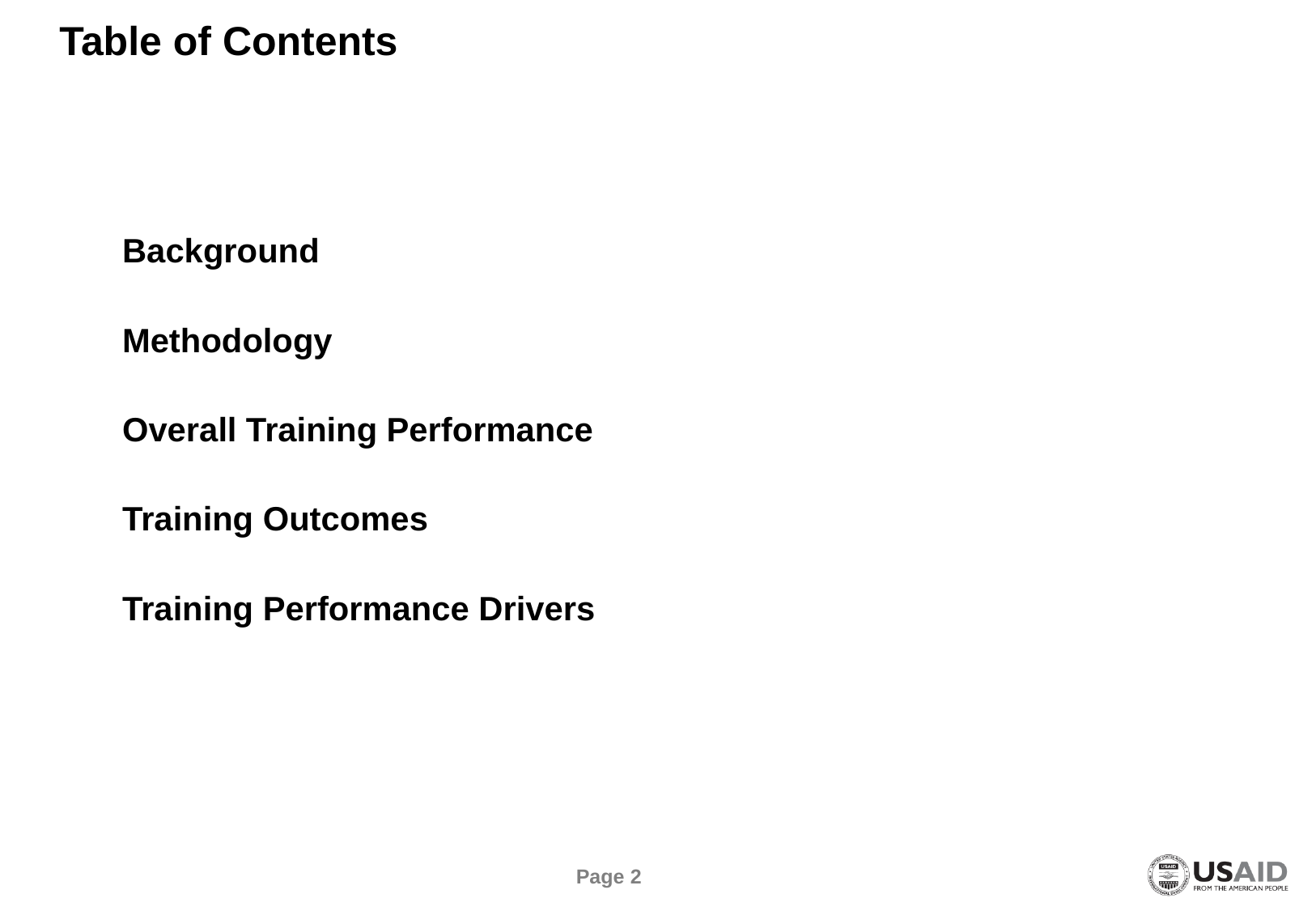

Table of Contents
| Background |  |
| --- | --- |
| Methodology |  |
| Overall Training Performance |  |
| Training Outcomes |  |
| Training Performance Drivers |  |